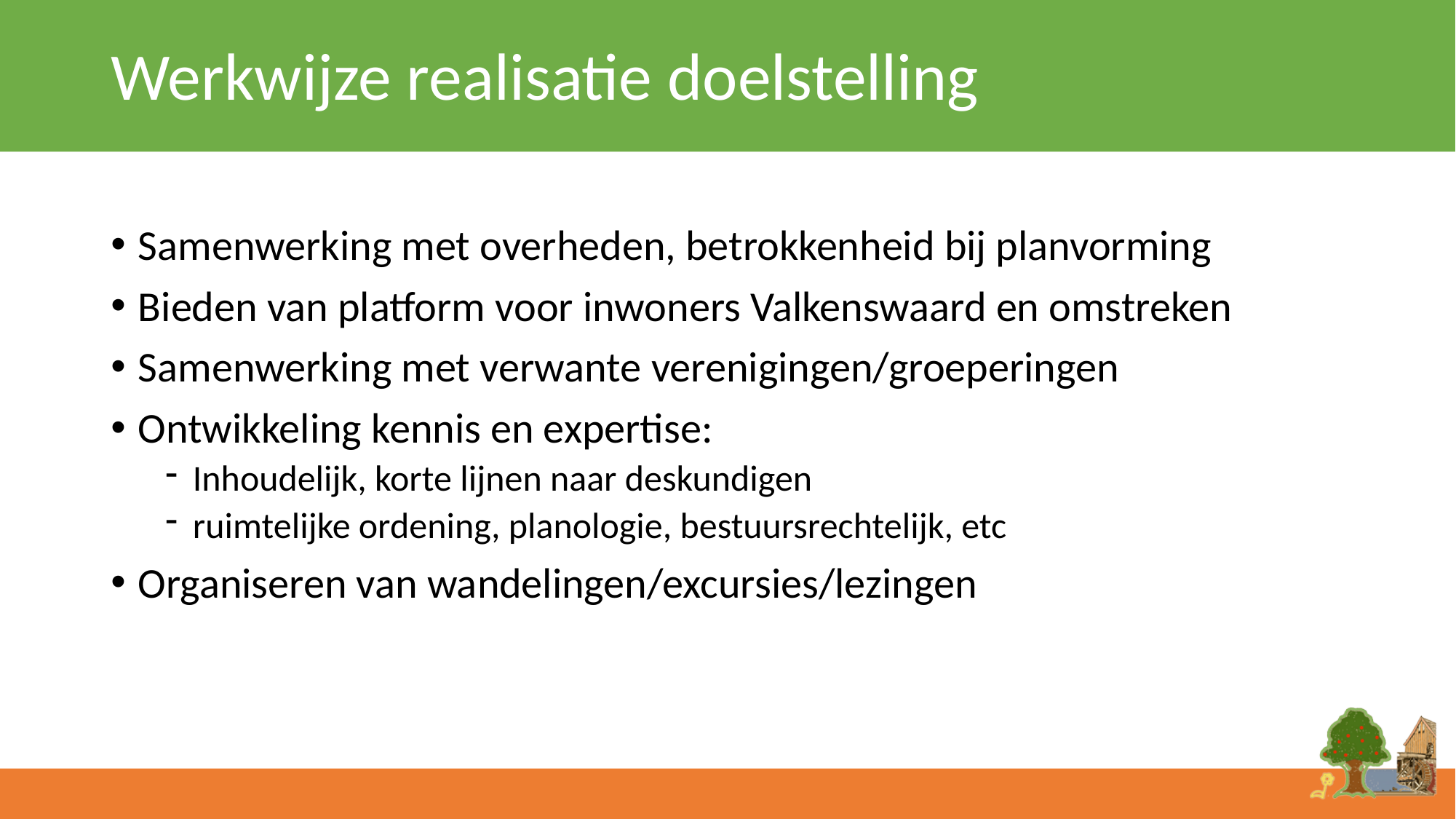

# Werkwijze realisatie doelstelling
Samenwerking met overheden, betrokkenheid bij planvorming
Bieden van platform voor inwoners Valkenswaard en omstreken
Samenwerking met verwante verenigingen/groeperingen
Ontwikkeling kennis en expertise:
Inhoudelijk, korte lijnen naar deskundigen
ruimtelijke ordening, planologie, bestuursrechtelijk, etc
Organiseren van wandelingen/excursies/lezingen